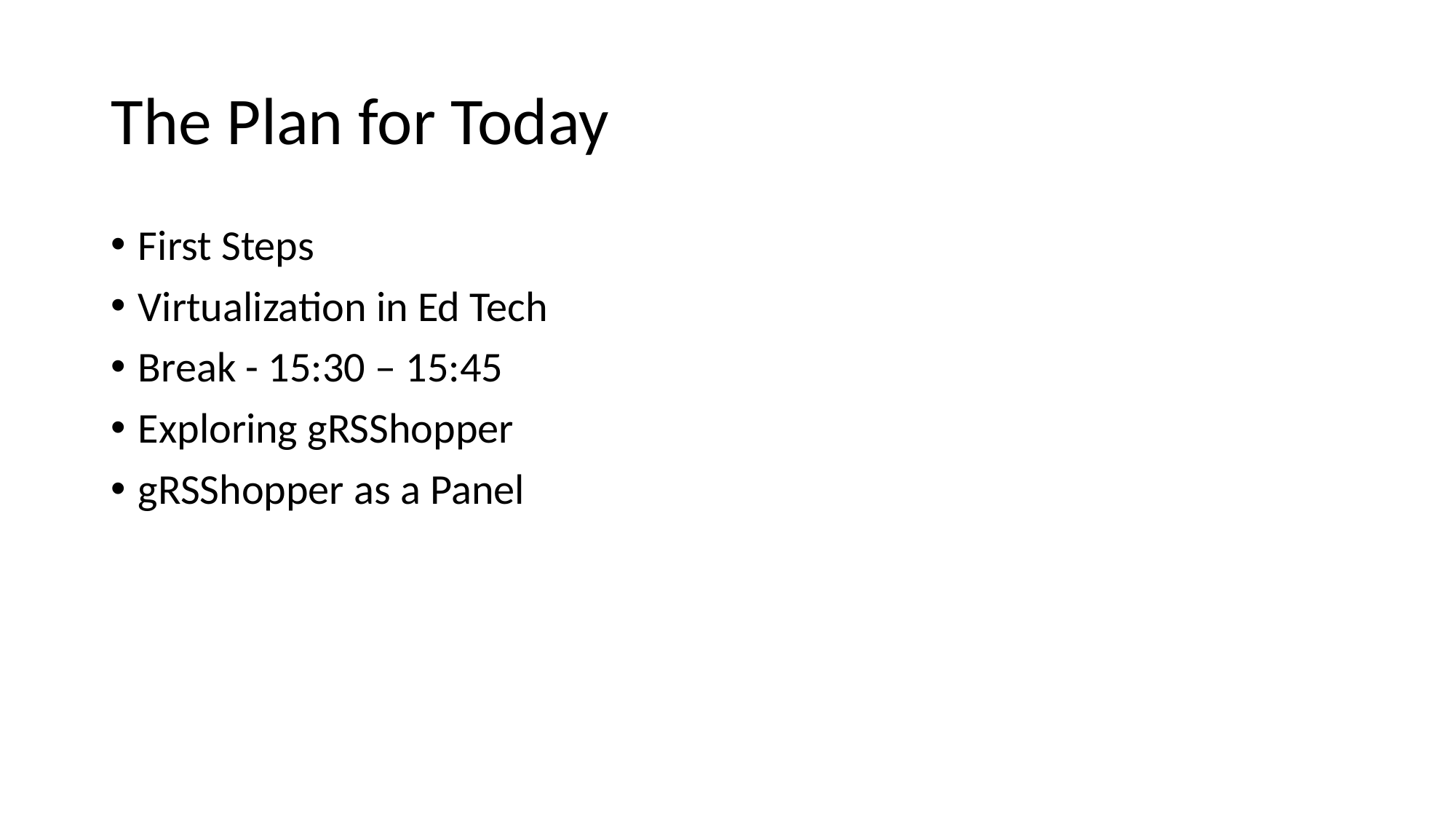

# The Plan for Today
First Steps
Virtualization in Ed Tech
Break - 15:30 – 15:45
Exploring gRSShopper
gRSShopper as a Panel